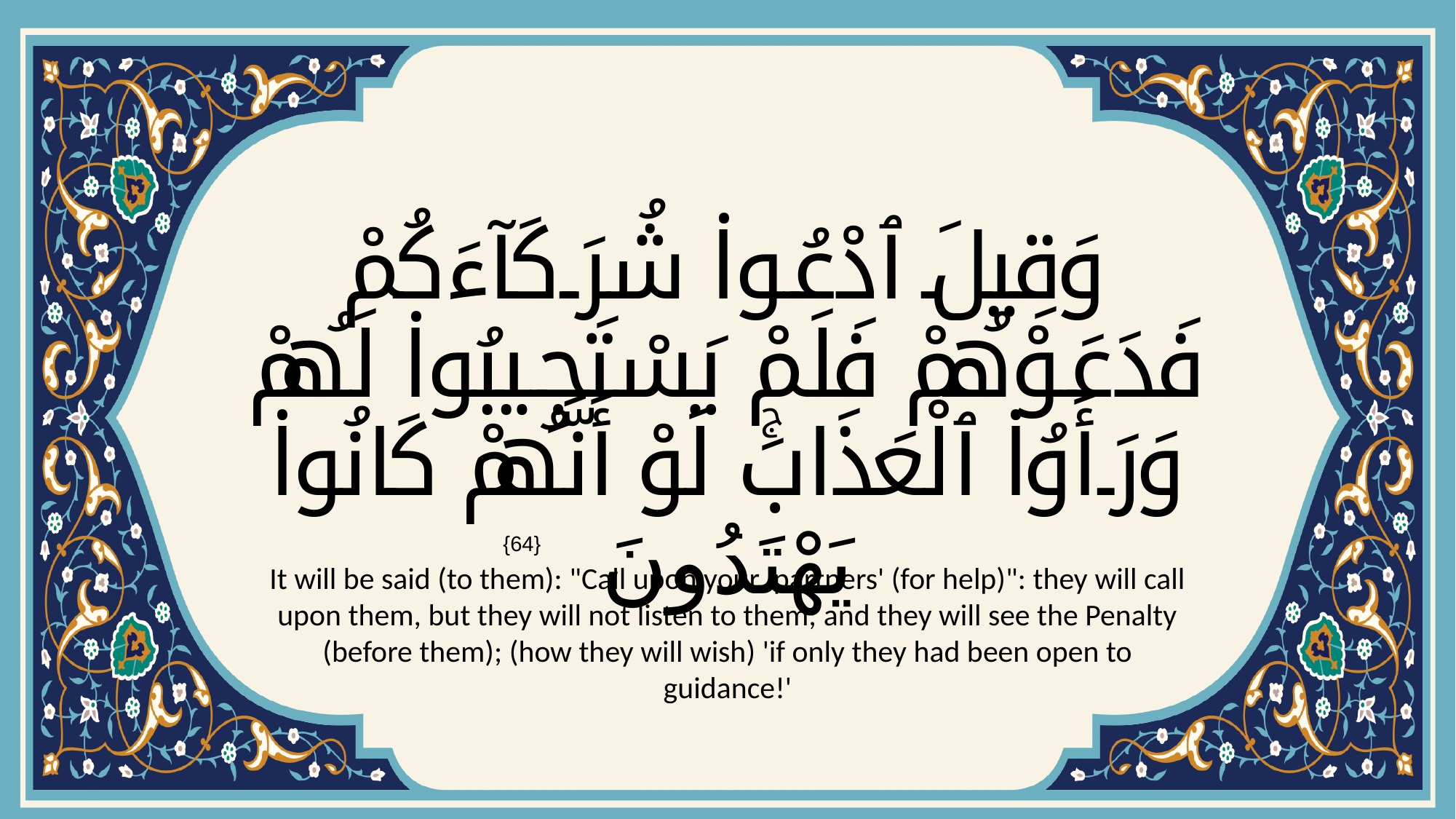

# وَقِيلَ ٱدْعُوا۟ شُرَكَآءَكُمْ فَدَعَوْهُمْ فَلَمْ يَسْتَجِيبُوا۟ لَهُمْ وَرَأَوُا۟ ٱلْعَذَابَۚ لَوْ أَنَّهُمْ كَانُوا۟ يَهْتَدُونَ
{64}
It will be said (to them): "Call upon your 'partners' (for help)": they will call upon them, but they will not listen to them; and they will see the Penalty (before them); (how they will wish) 'if only they had been open to guidance!'